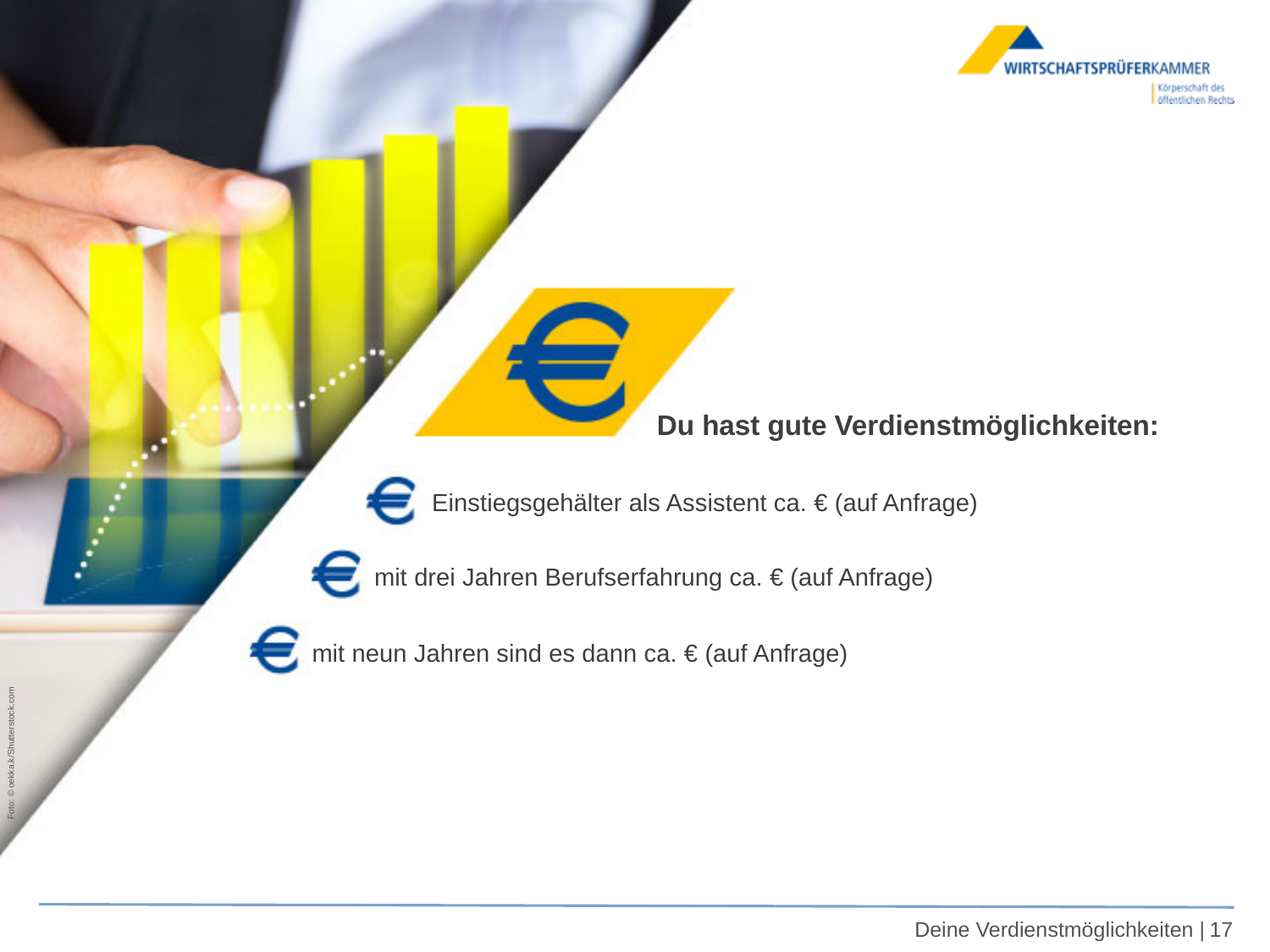

Du hast gute Verdienstmöglichkeiten:
Einstiegsgehälter als Assistent ca. € (auf Anfrage)
mit drei Jahren Berufserfahrung ca. € (auf Anfrage)
mit neun Jahren sind es dann ca. € (auf Anfrage)
Foto: © oekka.k/Shutterstock.com

Deine Verdienstmöglichkeiten |